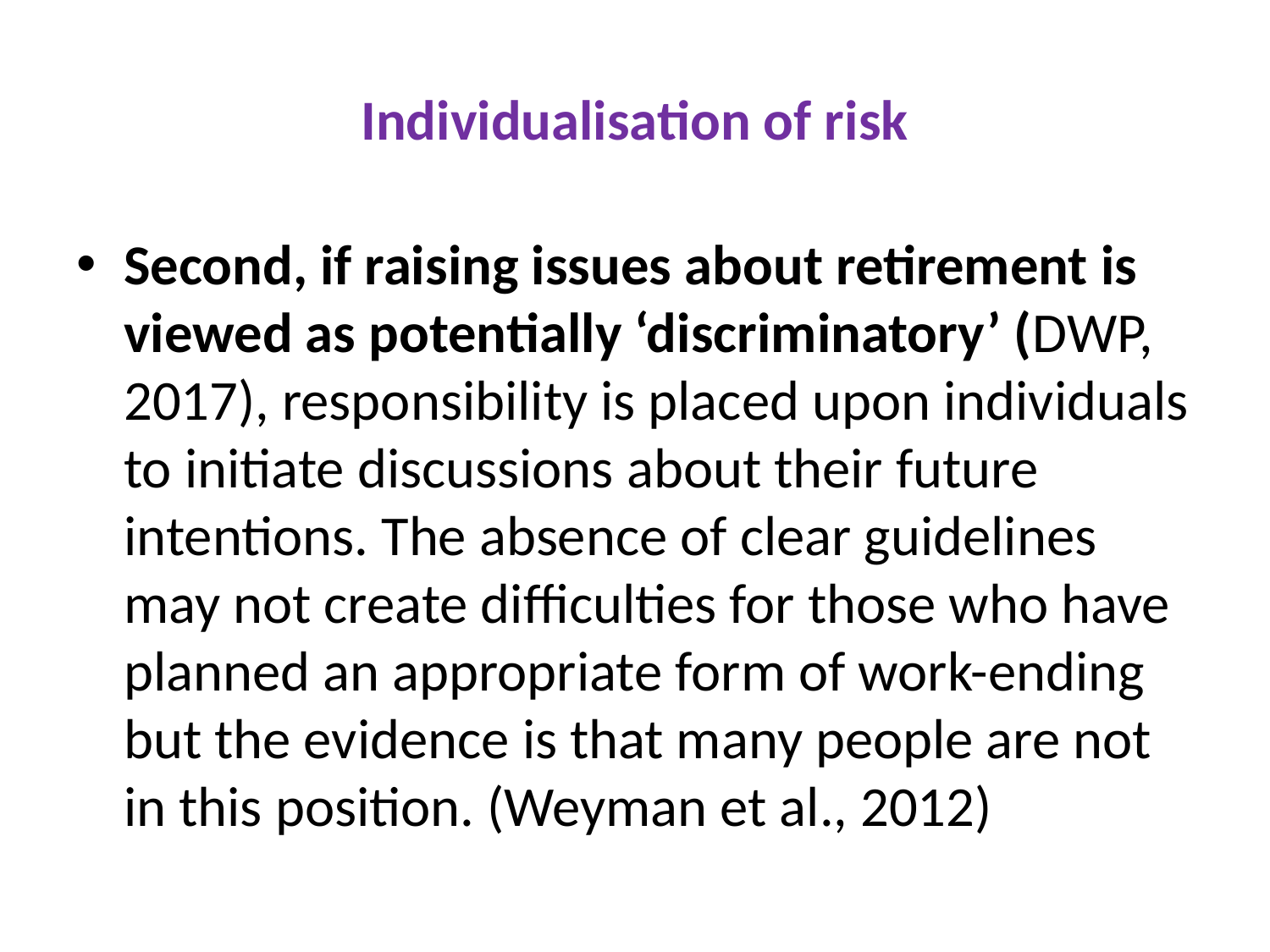

# Individualisation of risk
Second, if raising issues about retirement is viewed as potentially ‘discriminatory’ (DWP, 2017), responsibility is placed upon individuals to initiate discussions about their future intentions. The absence of clear guidelines may not create difficulties for those who have planned an appropriate form of work-ending but the evidence is that many people are not in this position. (Weyman et al., 2012)